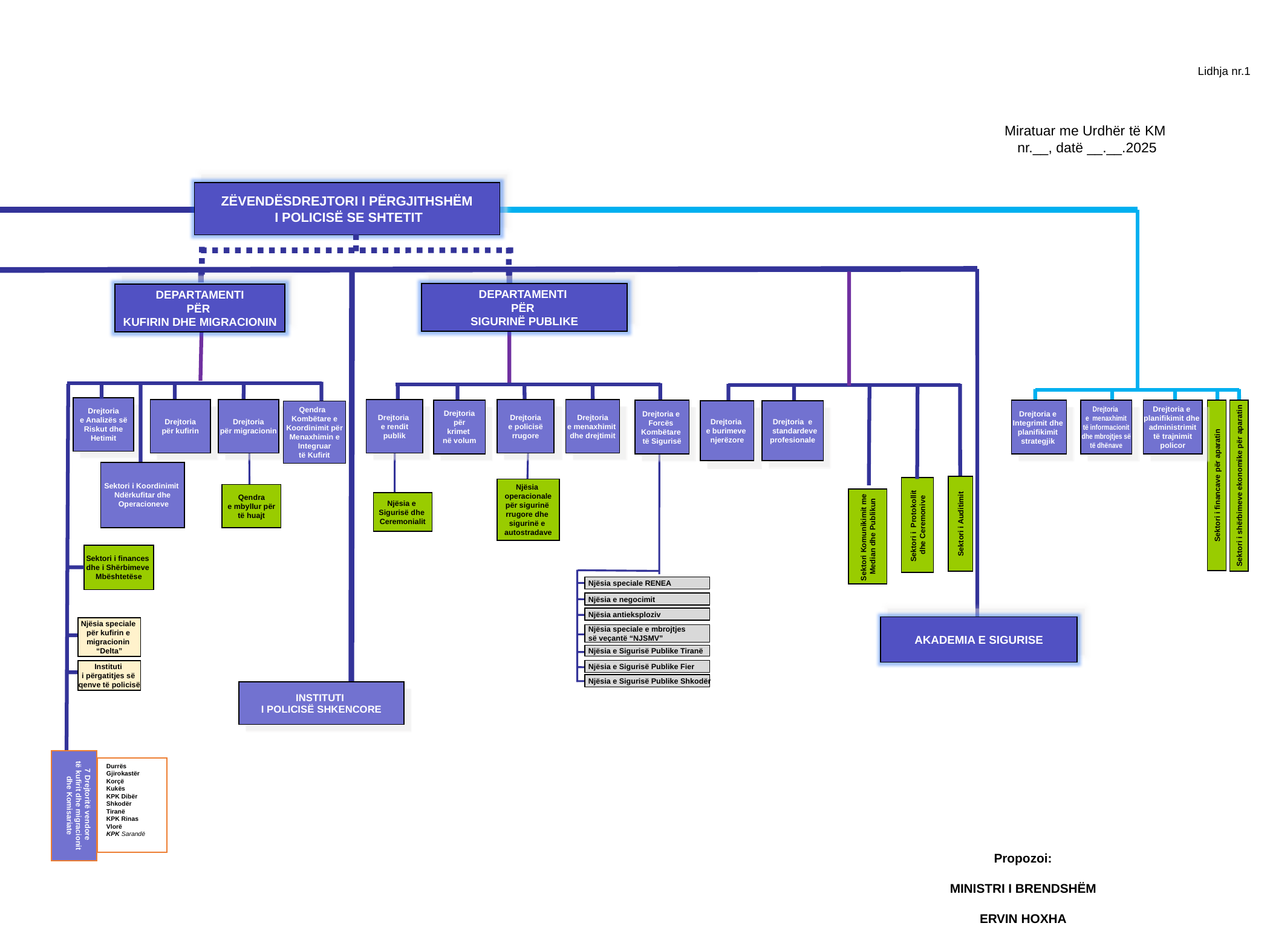

Lidhja nr.1
Miratuar me Urdhër të KM
nr.__, datë __.__.2025
ZËVENDËSDREJTORI I PËRGJITHSHËM
 I POLICISË SE SHTETIT

Drejtoria
e burimeve
njerëzore
Drejtoria  e
  standardeve
profesionale
Sektori i Auditimit

DEPARTAMENTI
PËR
SIGURINË PUBLIKE

DEPARTAMENTI
PËR
KUFIRIN DHE MIGRACIONIN

 Drejtoria
e Analizës së
 Riskut dhe
Hetimit
 Drejtoria
për kufirin
 Drejtoria
për migracionin
 Drejtoria
e menaxhimit
dhe drejtimit
Drejtoria
e rendit
publik
 Drejtoria
e policisë
rrugore
 Drejtoria
për
krimet
në volum
Drejtoria e
Forcës
Kombëtare
të Sigurisë
Drejtoria e
Integrimit dhe
planifikimit
strategjik
Drejtoria
e  menaxhimit
të informacionit
dhe mbrojtjes së
të dhënave
Drejtoria e
planifikimit dhe
administrimit
të trajnimit
policor
Qendra
Kombëtare e
 Koordinimit për
Menaxhimin e
 Integruar
të Kufirit

Sektori i Koordinimit
Ndërkufitar dhe
 Operacioneve
Sektori i financave për aparatin
Sektori i shërbimeve ekonomike për aparatin
Njësia
operacionale
për sigurinë
rrugore dhe
sigurinë e
autostradave
Qendra
e mbyllur për
të huajt
Njësia e
Sigurisë dhe
Ceremonialit
Sektori i  Protokollit
dhe Ceremonive
Sektori Komunikimit me
Median dhe Publikun
Sektori i finances
dhe i Shërbimeve
Mbështetëse

Njësia speciale RENEA

Njësia e negocimit

Njësia antieksploziv

AKADEMIA E SIGURISE
Njësia speciale
për kufirin e
migracionin
“Delta”
Njësia speciale e mbrojtjes
së veçantë “NJSMV”

Njësia e Sigurisë Publike Tiranë

Njësia e Sigurisë Publike Fier
Instituti
i përgatitjes së
qenve të policisë

Njësia e Sigurisë Publike Shkodër

INSTITUTI
I POLICISË SHKENCORE
7 Drejtoritë vendore
të kufirit dhe migracionit
dhe Komisariate
Durrës
Gjirokastër
Korçë
Kukës
KPK Dibër
Shkodër
Tiranë
KPK Rinas
Vlorë
KPK Sarandë
Propozoi:

MINISTRI I BRENDSHËM

ERVIN HOXHA